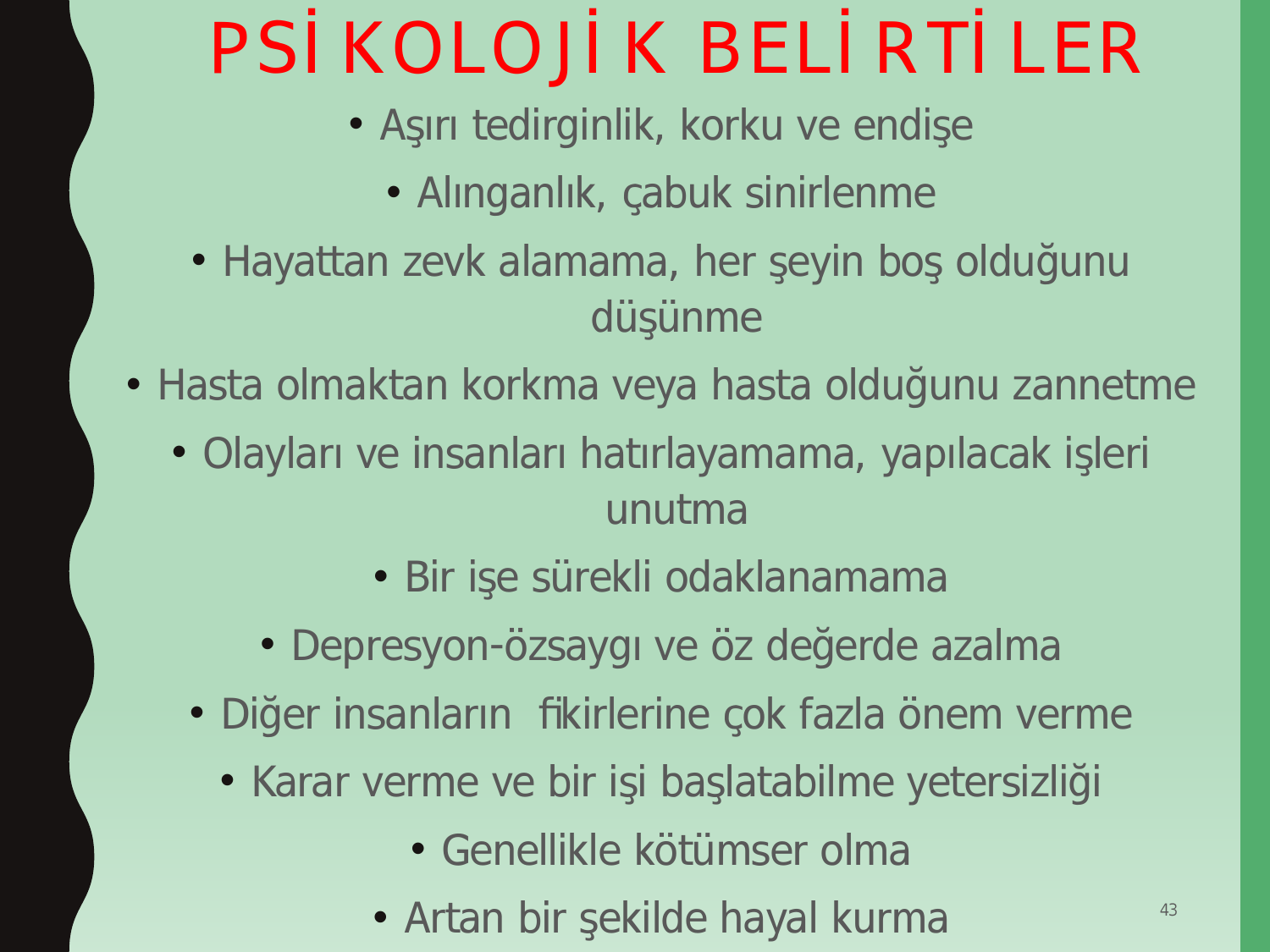

# Psikolojik Belirtiler
Aşırı tedirginlik, korku ve endişe
Alınganlık, çabuk sinirlenme
Hayattan zevk alamama, her şeyin boş olduğunu düşünme
Hasta olmaktan korkma veya hasta olduğunu zannetme
Olayları ve insanları hatırlayamama, yapılacak işleri unutma
Bir işe sürekli odaklanamama
Depresyon-özsaygı ve öz değerde azalma
Diğer insanların  fikirlerine çok fazla önem verme
Karar verme ve bir işi başlatabilme yetersizliği
Genellikle kötümser olma
Artan bir şekilde hayal kurma

43